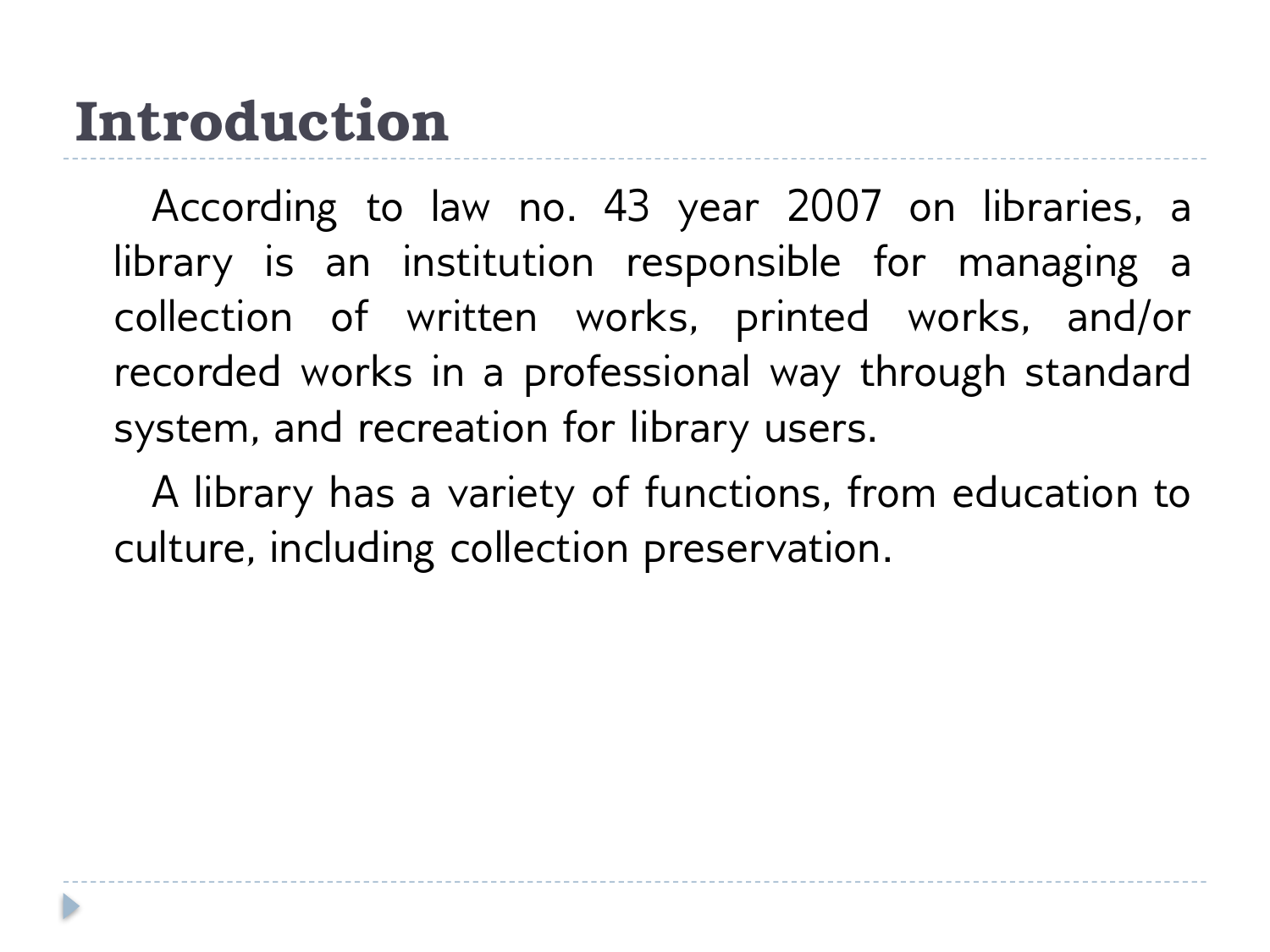

# Introduction
According to law no. 43 year 2007 on libraries, a library is an institution responsible for managing a collection of written works, printed works, and/or recorded works in a professional way through standard system, and recreation for library users.
A library has a variety of functions, from education to culture, including collection preservation.